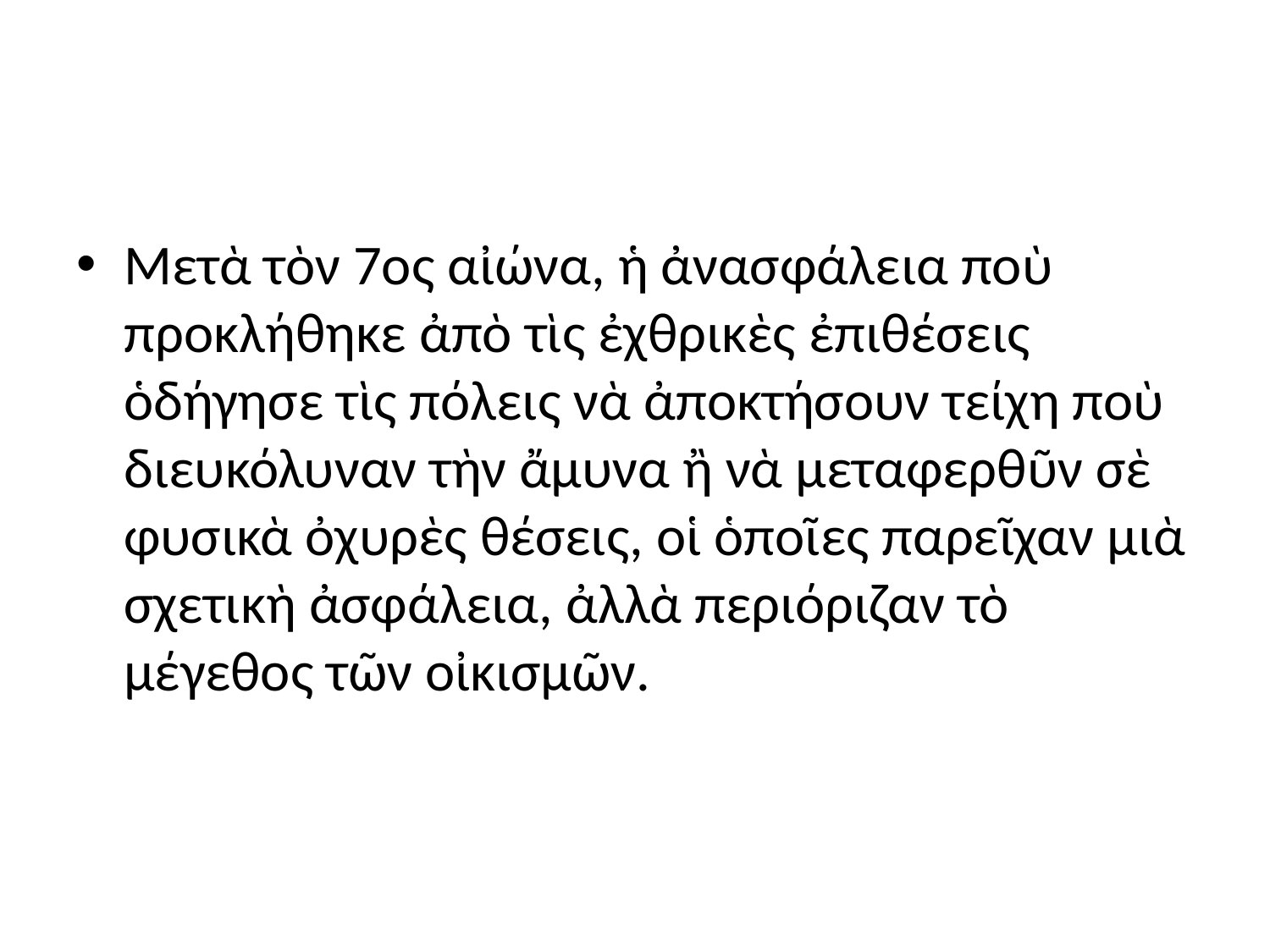

#
Μετὰ τὸν 7ος αἰώνα, ἡ ἀνασφάλεια ποὺ προκλήθηκε ἀπὸ τὶς ἐχθρικὲς ἐπιθέσεις ὁδήγησε τὶς πόλεις νὰ ἀποκτήσουν τείχη ποὺ διευκόλυναν τὴν ἄμυνα ἢ νὰ μεταφερθῦν σὲ φυσικὰ ὀχυρὲς θέσεις, οἱ ὁποῖες παρεῖχαν μιὰ σχετικὴ ἀσφάλεια, ἀλλὰ περιόριζαν τὸ μέγεθος τῶν οἰκισμῶν.